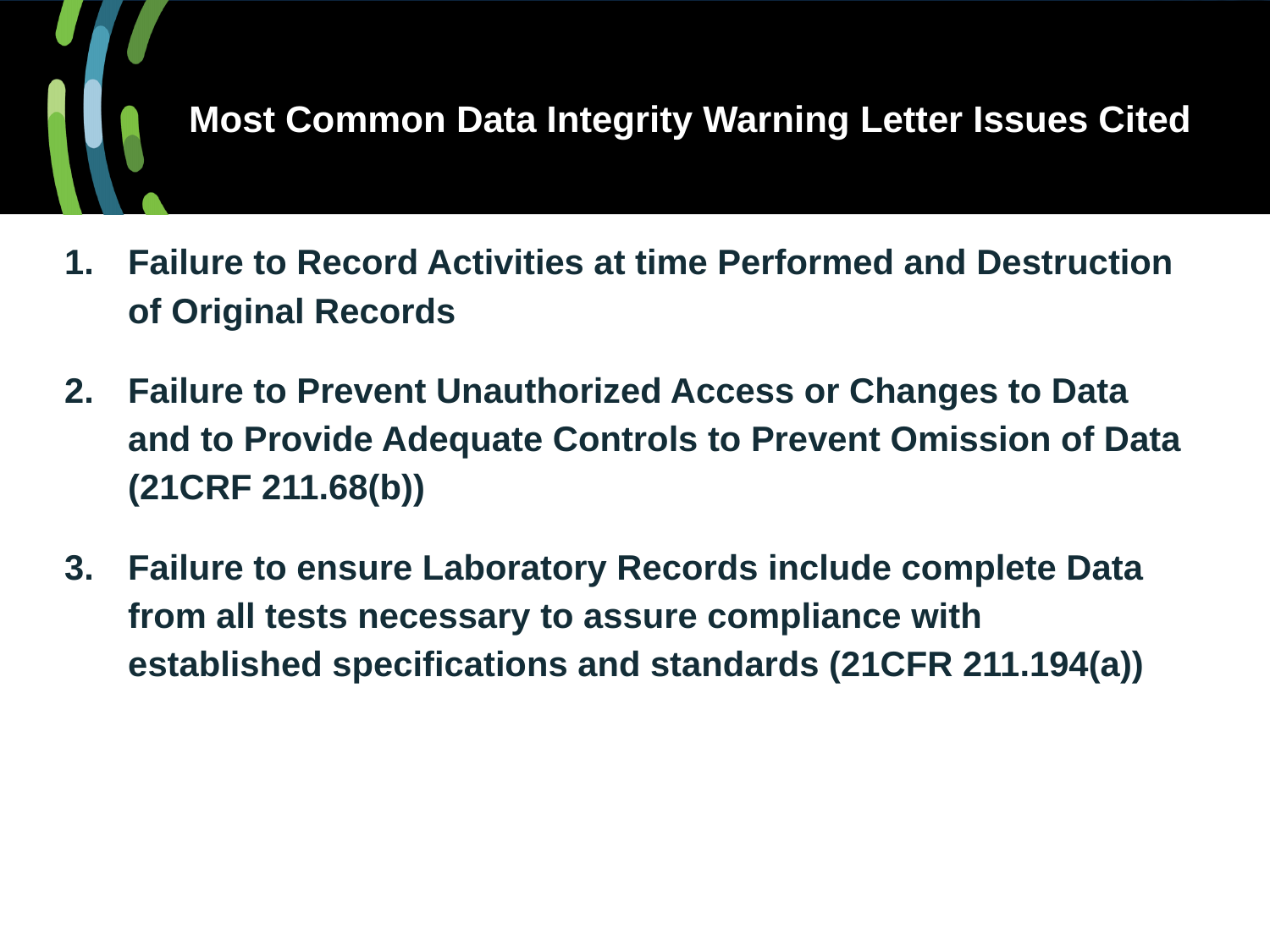

# Most Common Data Integrity Warning Letter Issues Cited
Failure to Record Activities at time Performed and Destruction of Original Records
Failure to Prevent Unauthorized Access or Changes to Data and to Provide Adequate Controls to Prevent Omission of Data (21CRF 211.68(b))
Failure to ensure Laboratory Records include complete Data from all tests necessary to assure compliance with established specifications and standards (21CFR 211.194(a))